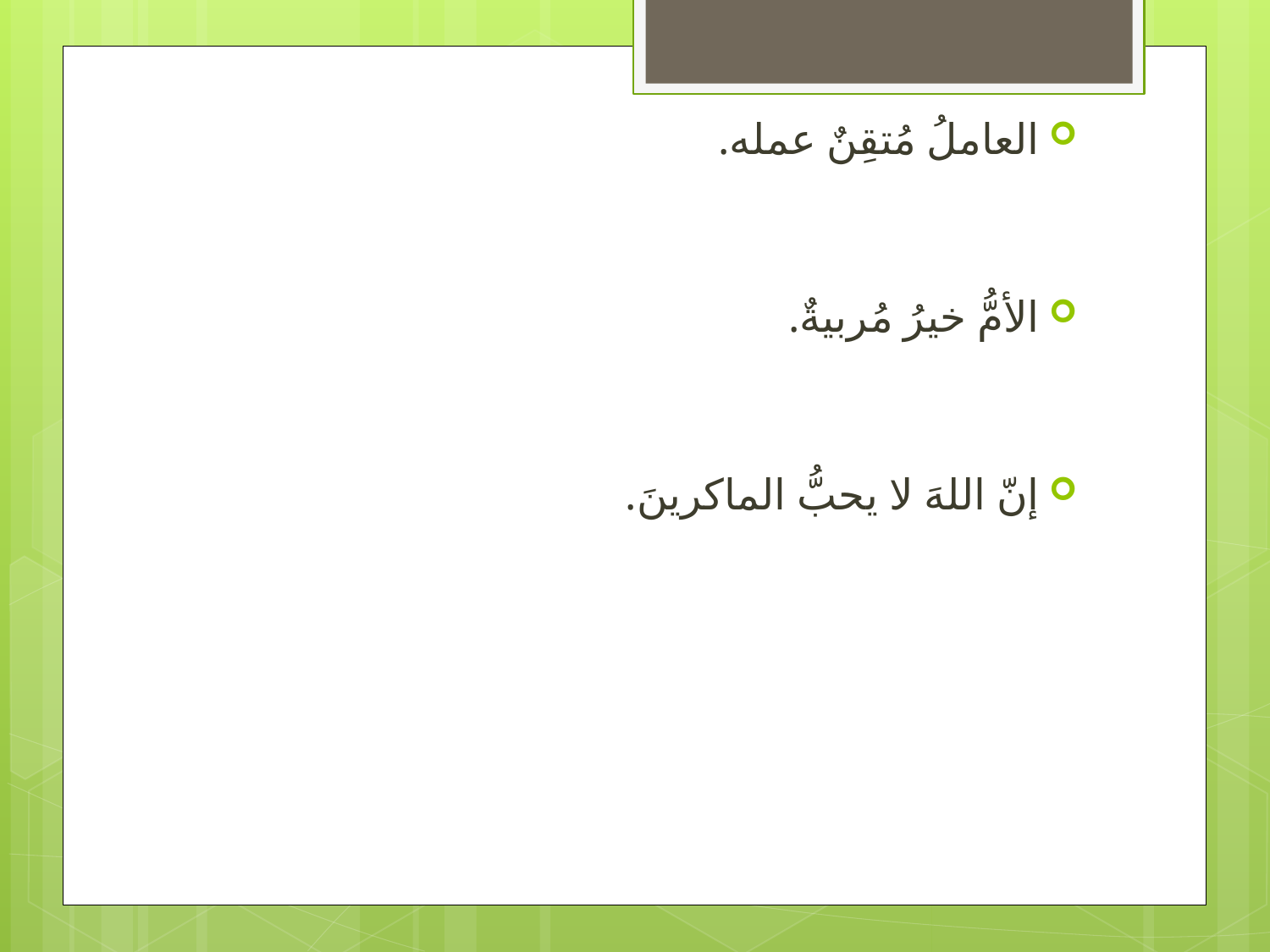

العاملُ مُتقِنٌ عمله.

الأمُّ خيرُ مُربيةٌ.

إنّ اللهَ لا يحبُّ الماكرينَ.